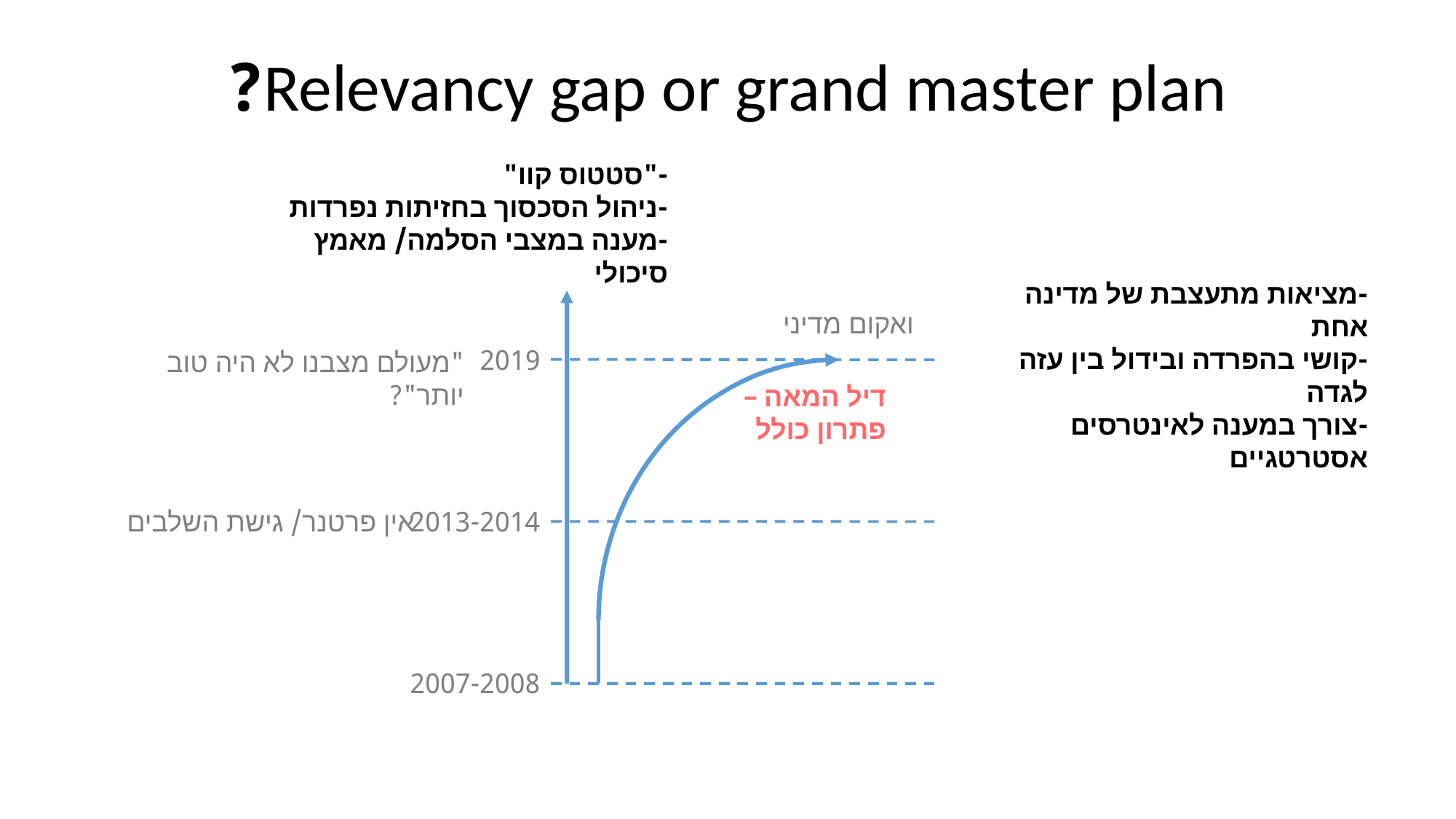

# Relevancy gap or grand master plan?
-"סטטוס קוו"
-ניהול הסכסוך בחזיתות נפרדות
-מענה במצבי הסלמה/ מאמץ סיכולי

-מציאות מתעצבת של מדינה אחת
-קושי בהפרדה ובידול בין עזה לגדה
-צורך במענה לאינטרסים אסטרטגיים

ואקום מדיני
2019
"מעולם מצבנו לא היה טוב יותר"?
דיל המאה – פתרון כולל

אין פרטנר/ גישת השלבים
2013-2014
2007-2008